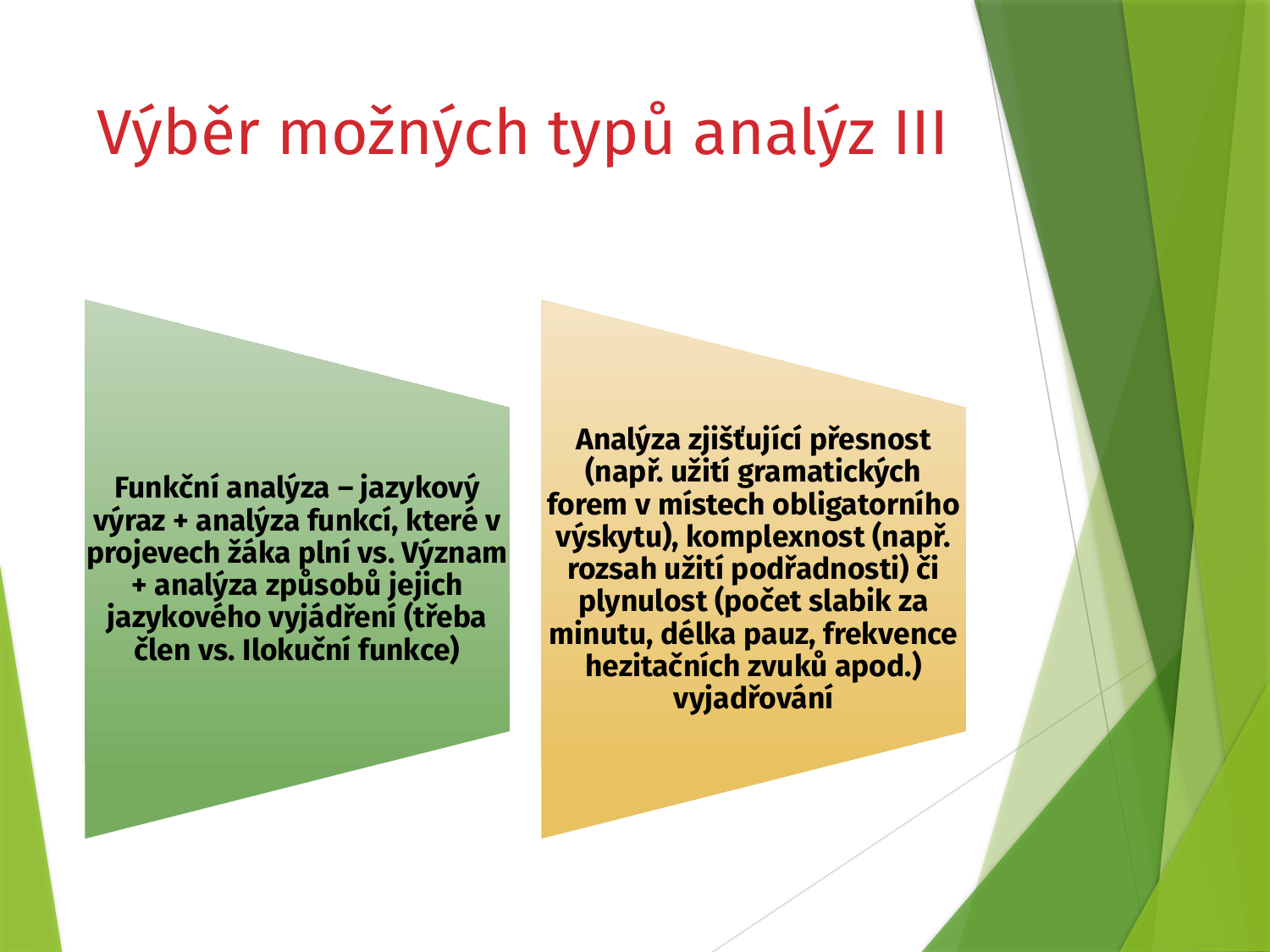

# Výběr možných typů analýz III
Funkční analýza – jazykový výraz + analýza funkcí, které v projevech žáka plní vs. Význam + analýza způsobů jejich jazykového vyjádření (třeba člen vs. Ilokuční funkce)
Analýza zjišťující přesnost (např. užití gramatických forem v místech obligatorního výskytu), komplexnost (např. rozsah užití podřadnosti) či plynulost (počet slabik za minutu, délka pauz, frekvence hezitačních zvuků apod.) vyjadřování